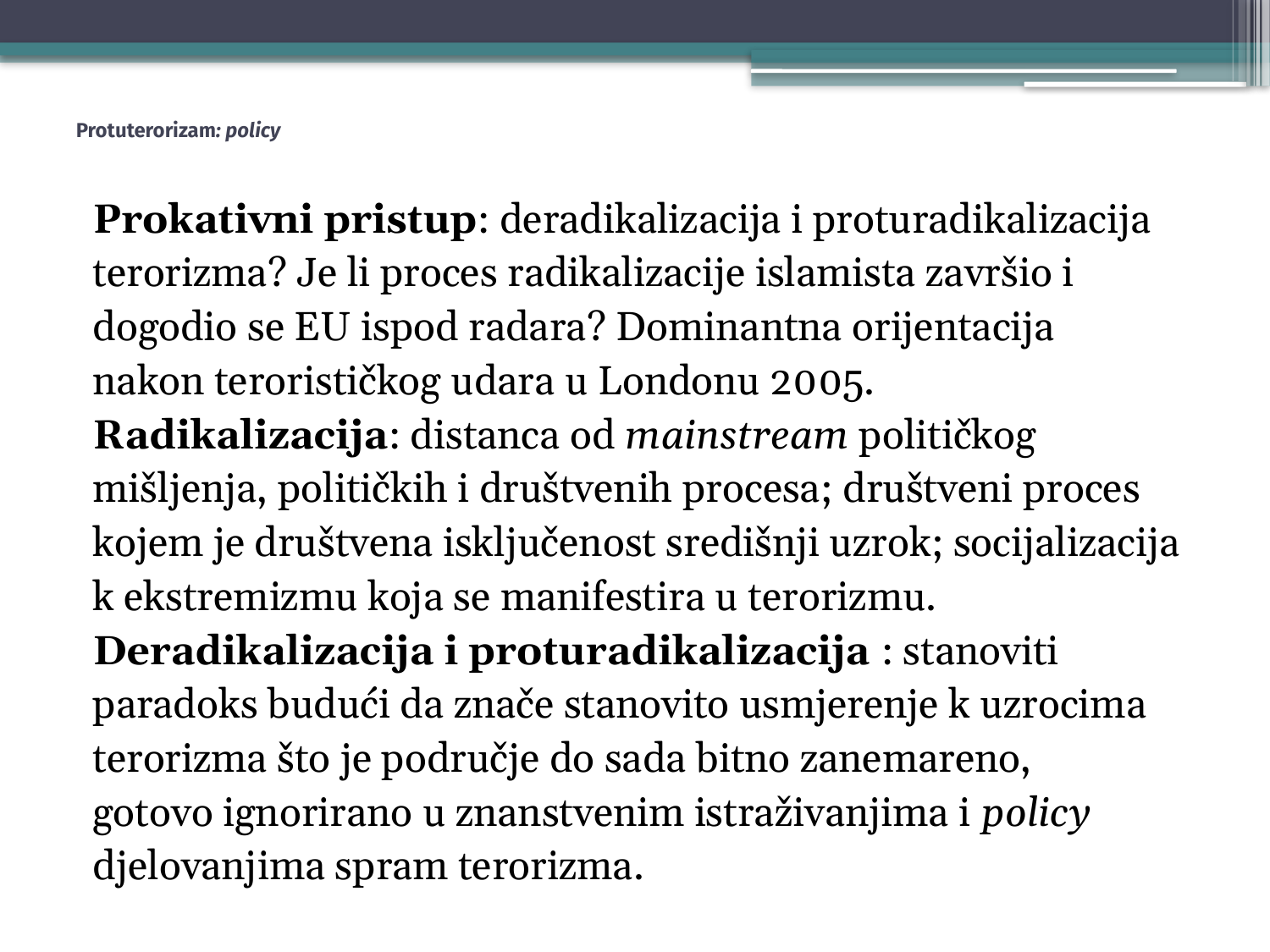

# Protuterorizam: policy
Prokativni pristup: deradikalizacija i proturadikalizacija
terorizma? Je li proces radikalizacije islamista završio i
dogodio se EU ispod radara? Dominantna orijentacija
nakon terorističkog udara u Londonu 2005.
Radikalizacija: distanca od mainstream političkog
mišljenja, političkih i društvenih procesa; društveni proces
kojem je društvena isključenost središnji uzrok; socijalizacija
k ekstremizmu koja se manifestira u terorizmu.
Deradikalizacija i proturadikalizacija : stanoviti
paradoks budući da znače stanovito usmjerenje k uzrocima
terorizma što je područje do sada bitno zanemareno,
gotovo ignorirano u znanstvenim istraživanjima i policy
djelovanjima spram terorizma.